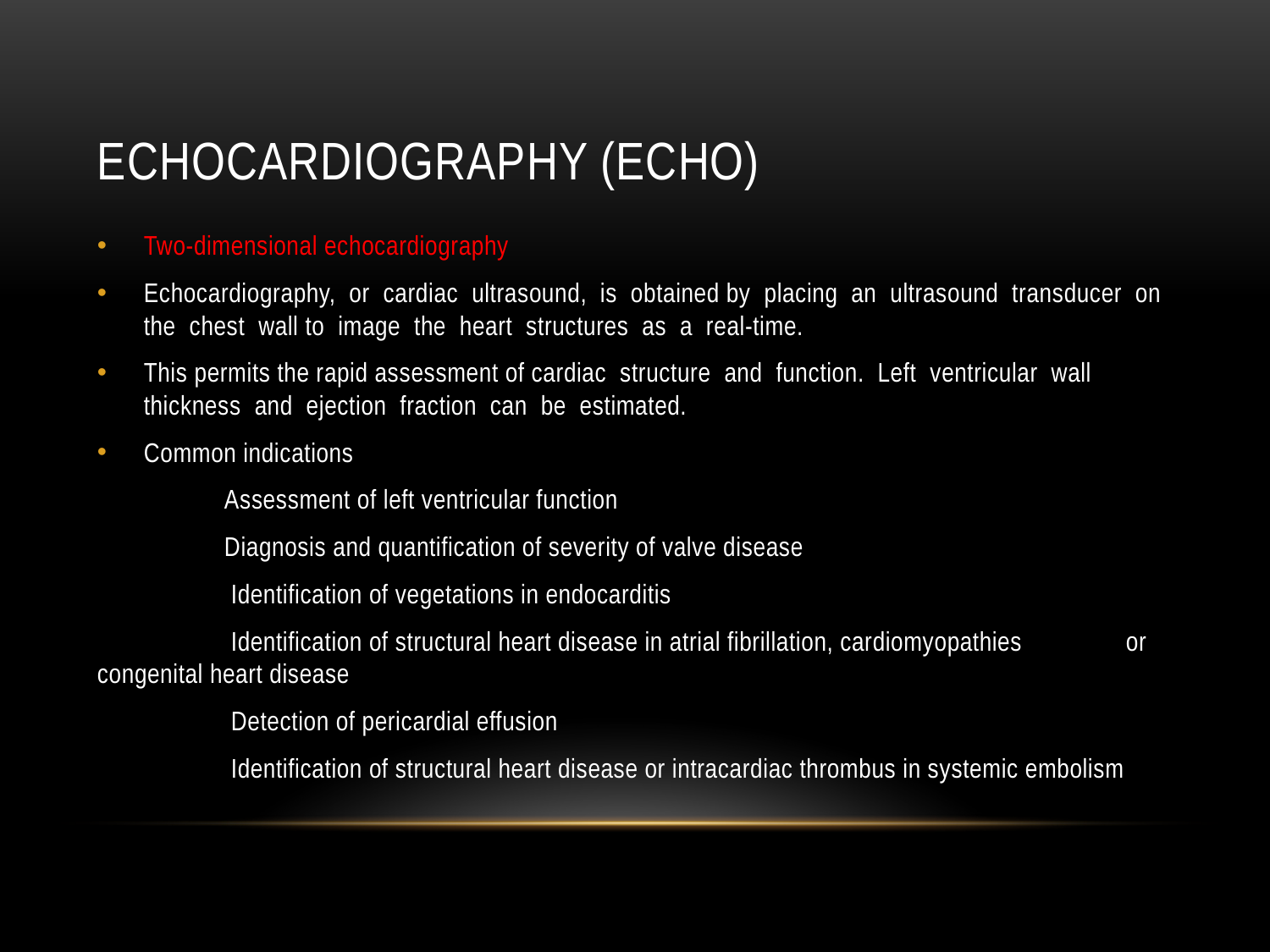

# Echocardiography (echo)
Two-dimensional echocardiography
Echocardiography,  or  cardiac  ultrasound,  is  obtained by  placing  an  ultrasound  transducer  on  the  chest  wall to  image  the  heart  structures  as  a  real-time.
This permits the rapid assessment of cardiac  structure  and  function.  Left  ventricular  wall thickness  and  ejection  fraction  can  be  estimated.
Common indications
                   Assessment of left ventricular function
                   Diagnosis and quantification of severity of valve disease
                    Identification of vegetations in endocarditis
                    Identification of structural heart disease in atrial fibrillation, cardiomyopathies	or congenital heart disease
                    Detection of pericardial effusion
                    Identification of structural heart disease or intracardiac thrombus in systemic embolism